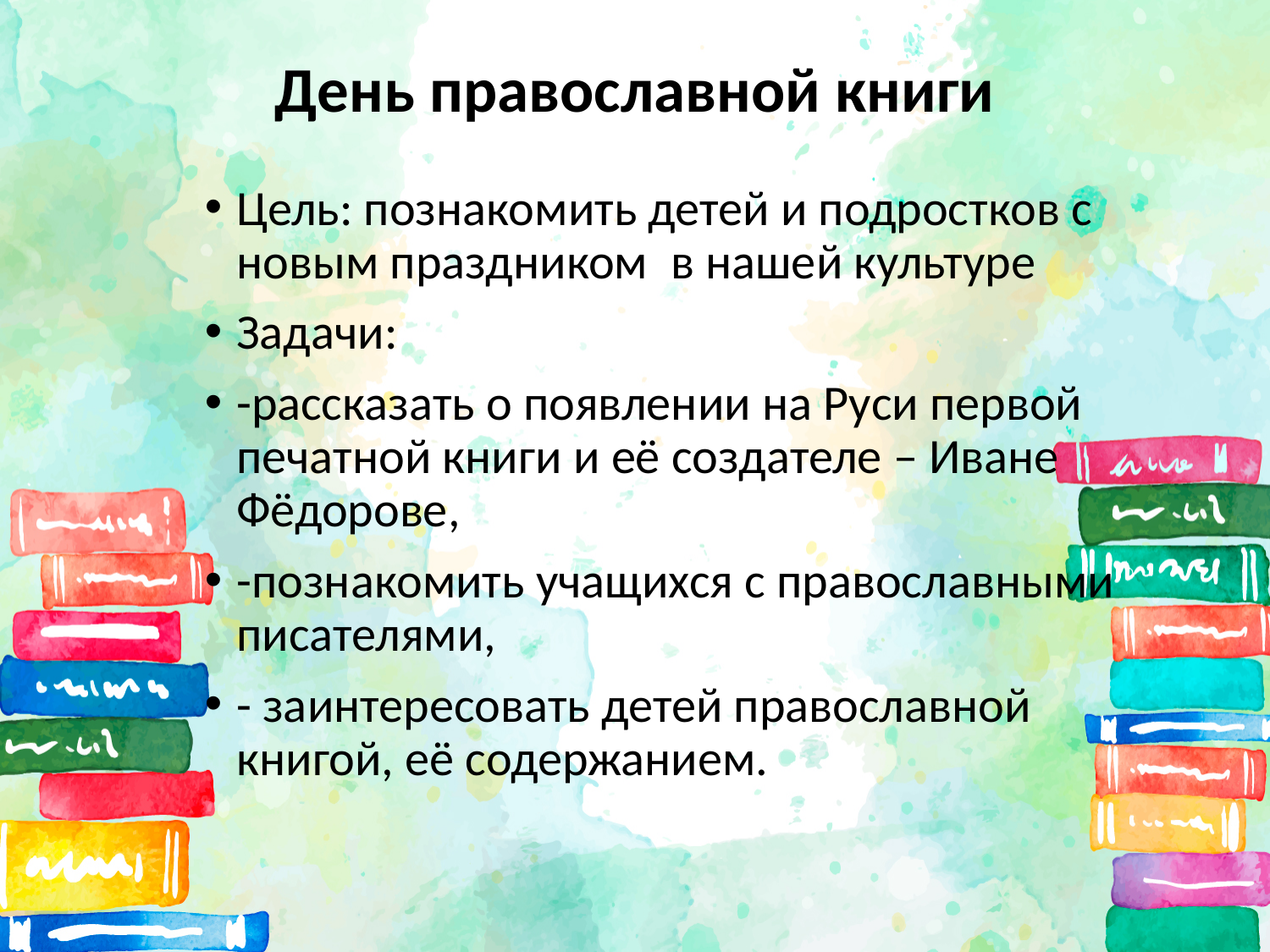

# День православной книги
Цель: познакомить детей и подростков с новым праздником  в нашей культуре
Задачи:
-рассказать о появлении на Руси первой печатной книги и её создателе – Иване Фёдорове,
-познакомить учащихся с православными писателями,
- заинтересовать детей православной книгой, её содержанием.